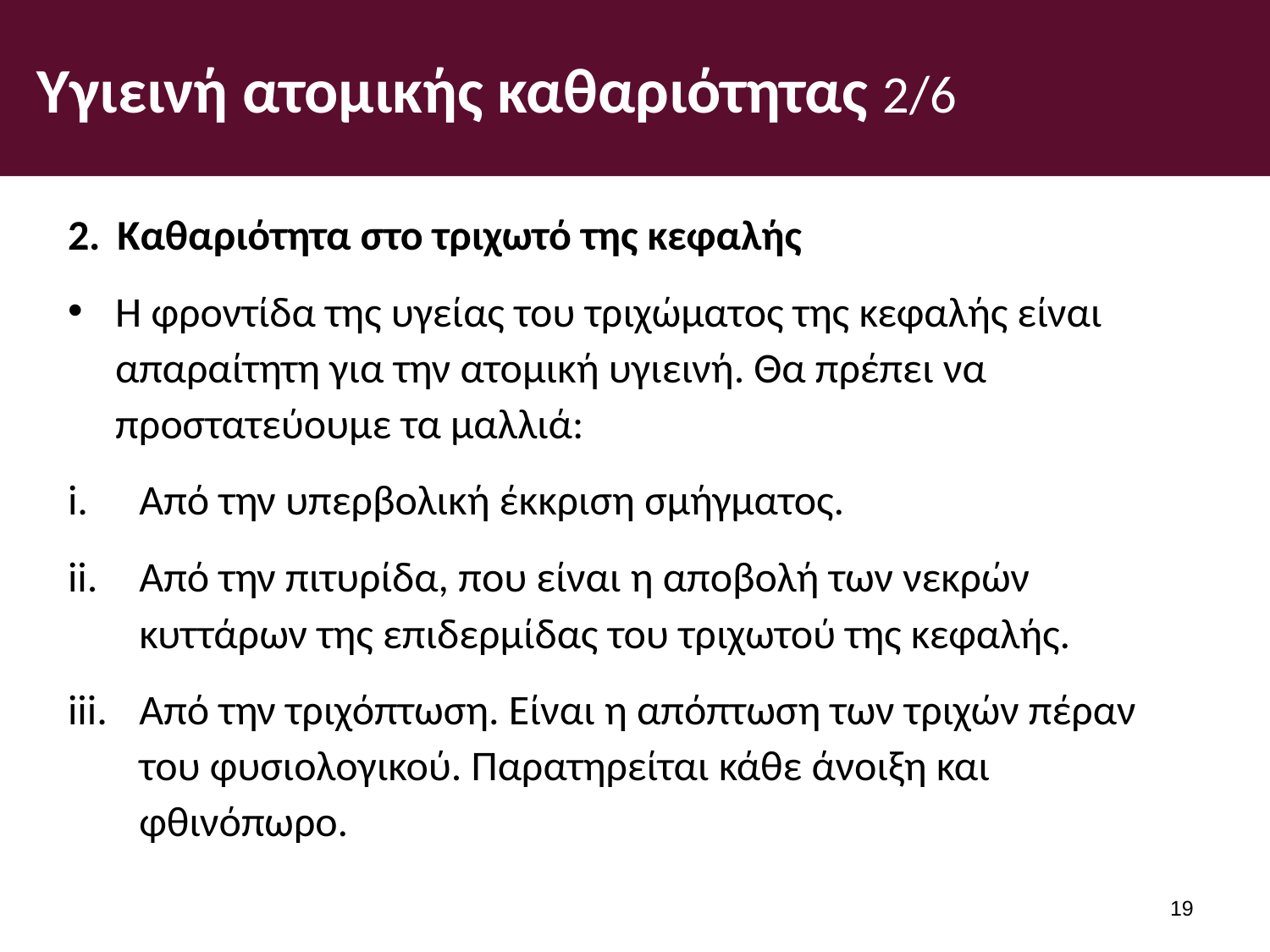

# Υγιεινή ατομικής καθαριότητας 2/6
Καθαριότητα στο τριχωτό της κεφαλής
Η φροντίδα της υγείας του τριχώματος της κεφαλής είναι απαραίτητη για την ατομική υγιεινή. Θα πρέπει να προστατεύουμε τα μαλλιά:
Από την υπερβολική έκκριση σμήγματος.
Από την πιτυρίδα, που είναι η αποβολή των νεκρών κυττάρων της επιδερμίδας του τριχωτού της κεφαλής.
Από την τριχόπτωση. Είναι η απόπτωση των τριχών πέραν του φυσιολογικού. Παρατηρείται κάθε άνοιξη και φθινόπωρο.
19